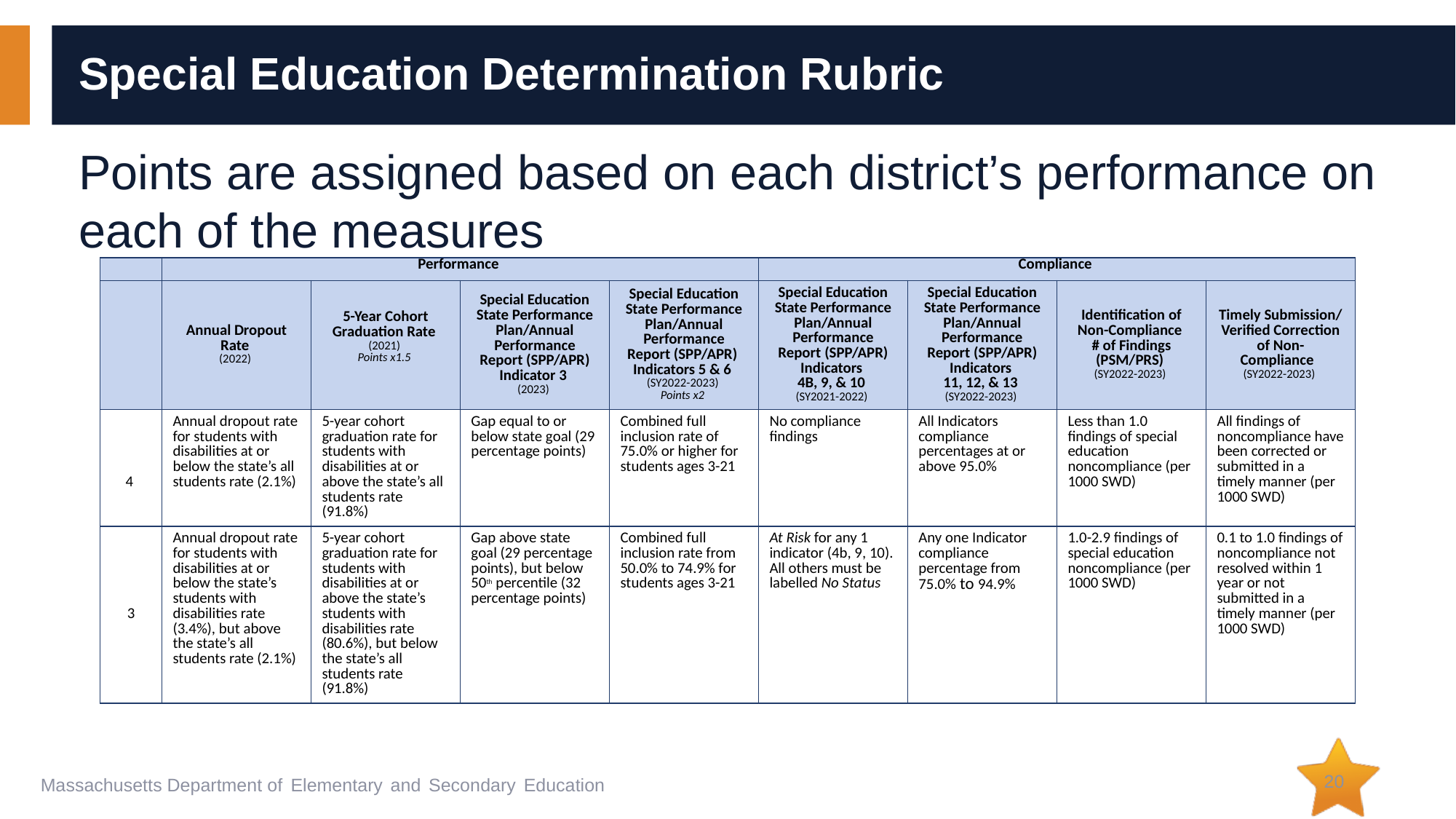

# Special Education Determination Rubric - 2
Points are assigned based on each district’s performance on each of the measures

|  | Performance |  |  |  | Compliance |  |  |  |
| --- | --- | --- | --- | --- | --- | --- | --- | --- |
|  | Annual Dropout Rate  (2022) | 5-Year Cohort Graduation Rate  (2021)  Points x1.5 | Special Education State Performance Plan/Annual Performance Report (SPP/APR) Indicator 3  (2023) | Special Education State Performance Plan/Annual Performance Report (SPP/APR)  Indicators 5 & 6  (SY2022-2023)  Points x2 | Special Education State Performance Plan/Annual Performance Report (SPP/APR) Indicators  4B, 9, & 10  (SY2021-2022) | Special Education State Performance Plan/Annual Performance Report (SPP/APR) Indicators  11, 12, & 13  (SY2022-2023) | Identification of Non-Compliance  # of Findings (PSM/PRS)  (SY2022-2023) | Timely Submission/ Verified Correction of Non-Compliance   (SY2022-2023) |
| 4 | Annual dropout rate for students with disabilities at or below the state’s all students rate (2.1%) | 5-year cohort graduation rate for students with disabilities at or above the state’s all students rate (91.8%) | Gap equal to or below state goal (29 percentage points) | Combined full inclusion rate of 75.0% or higher for students ages 3-21 | No compliance findings | All Indicators compliance percentages at or above 95.0% | Less than 1.0 findings of special education noncompliance (per 1000 SWD) | All findings of noncompliance have been corrected or submitted in a timely manner (per 1000 SWD) |
| 3 | Annual dropout rate for students with disabilities at or below the state’s students with disabilities rate (3.4%), but above the state’s all students rate (2.1%) | 5-year cohort graduation rate for students with disabilities at or above the state’s students with disabilities rate (80.6%), but below the state’s all students rate (91.8%) | Gap above state goal (29 percentage points), but below 50th percentile (32 percentage points) | Combined full inclusion rate from 50.0% to 74.9% for students ages 3-21 | At Risk for any 1 indicator (4b, 9, 10). All others must be labelled No Status | Any one Indicator compliance percentage from 75.0% to 94.9% | 1.0-2.9 findings of special education noncompliance (per 1000 SWD) | 0.1 to 1.0 findings of noncompliance not resolved within 1 year or not submitted in a timely manner (per 1000 SWD) |
20